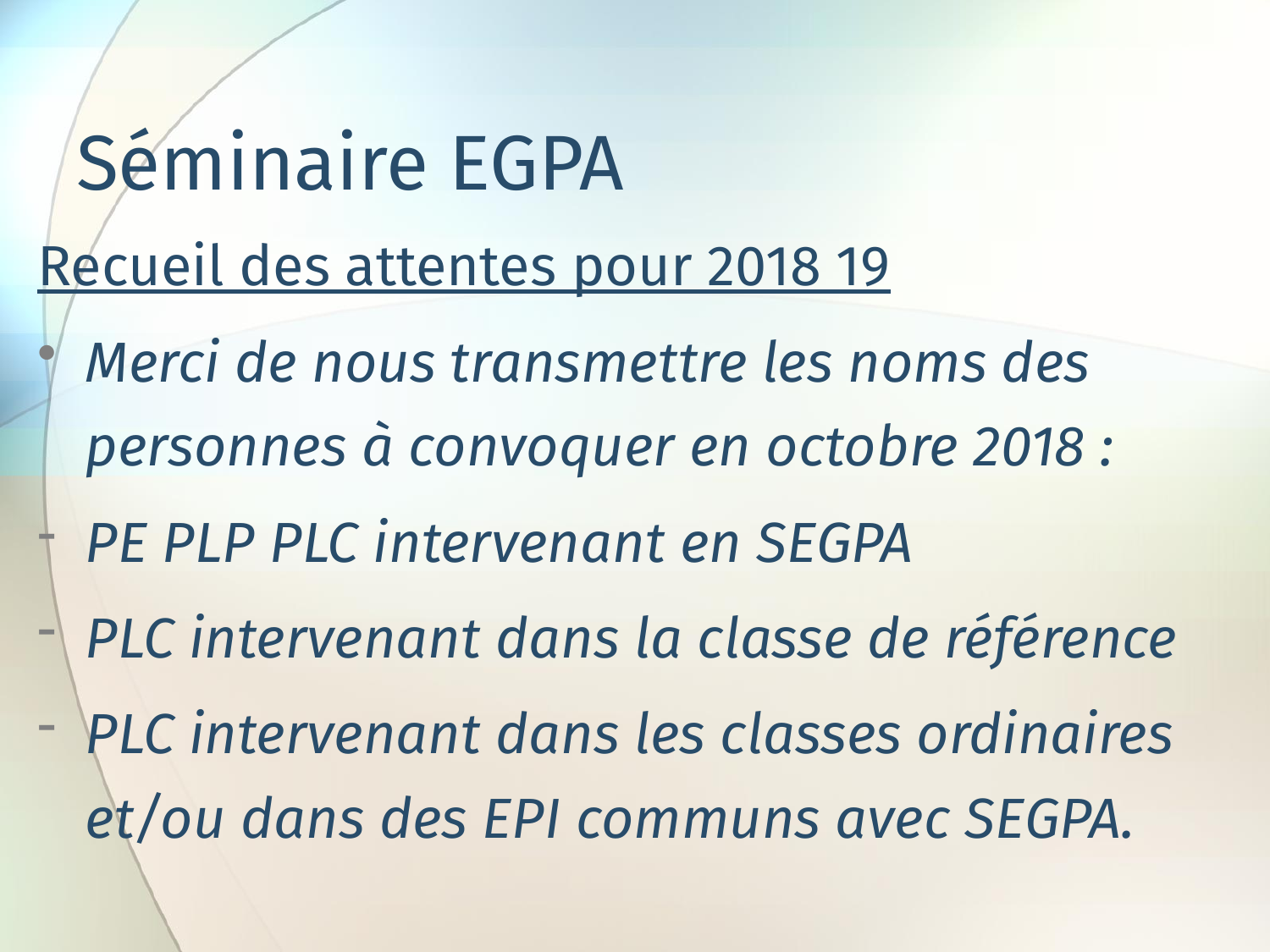

# Séminaire EGPA
Recueil des attentes pour 2018 19
Merci de nous transmettre les noms des personnes à convoquer en octobre 2018 :
PE PLP PLC intervenant en SEGPA
PLC intervenant dans la classe de référence
PLC intervenant dans les classes ordinaires et/ou dans des EPI communs avec SEGPA.